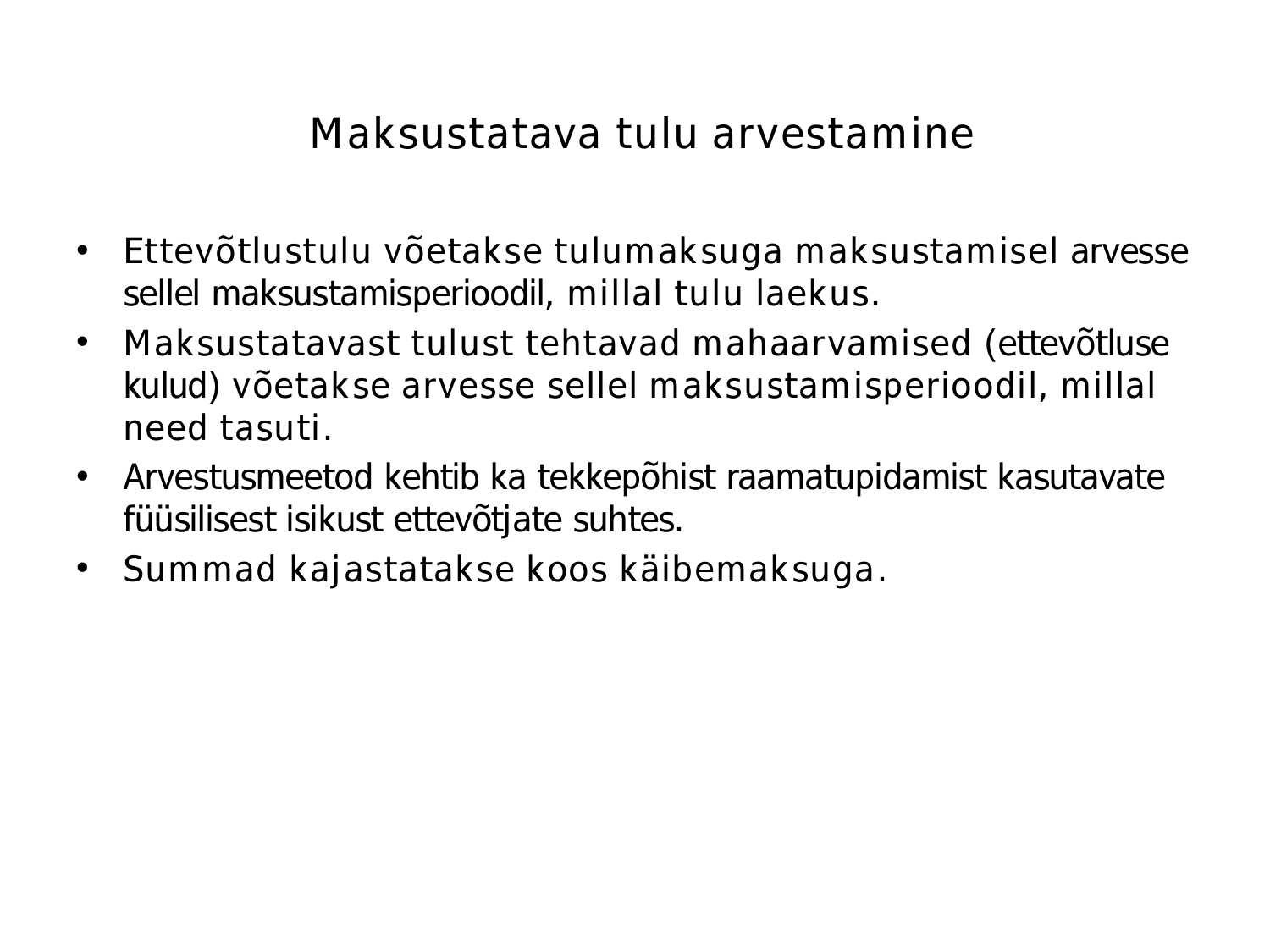

# Maksustatava tulu arvestamine
Ettevõtlustulu võetakse tulumaksuga maksustamisel arvesse sellel maksustamisperioodil, millal tulu laekus.
Maksustatavast tulust tehtavad mahaarvamised (ettevõtluse kulud) võetakse arvesse sellel maksustamisperioodil, millal need tasuti.
Arvestusmeetod kehtib ka tekkepõhist raamatupidamist kasutavate füüsilisest isikust ettevõtjate suhtes.
Summad kajastatakse koos käibemaksuga.